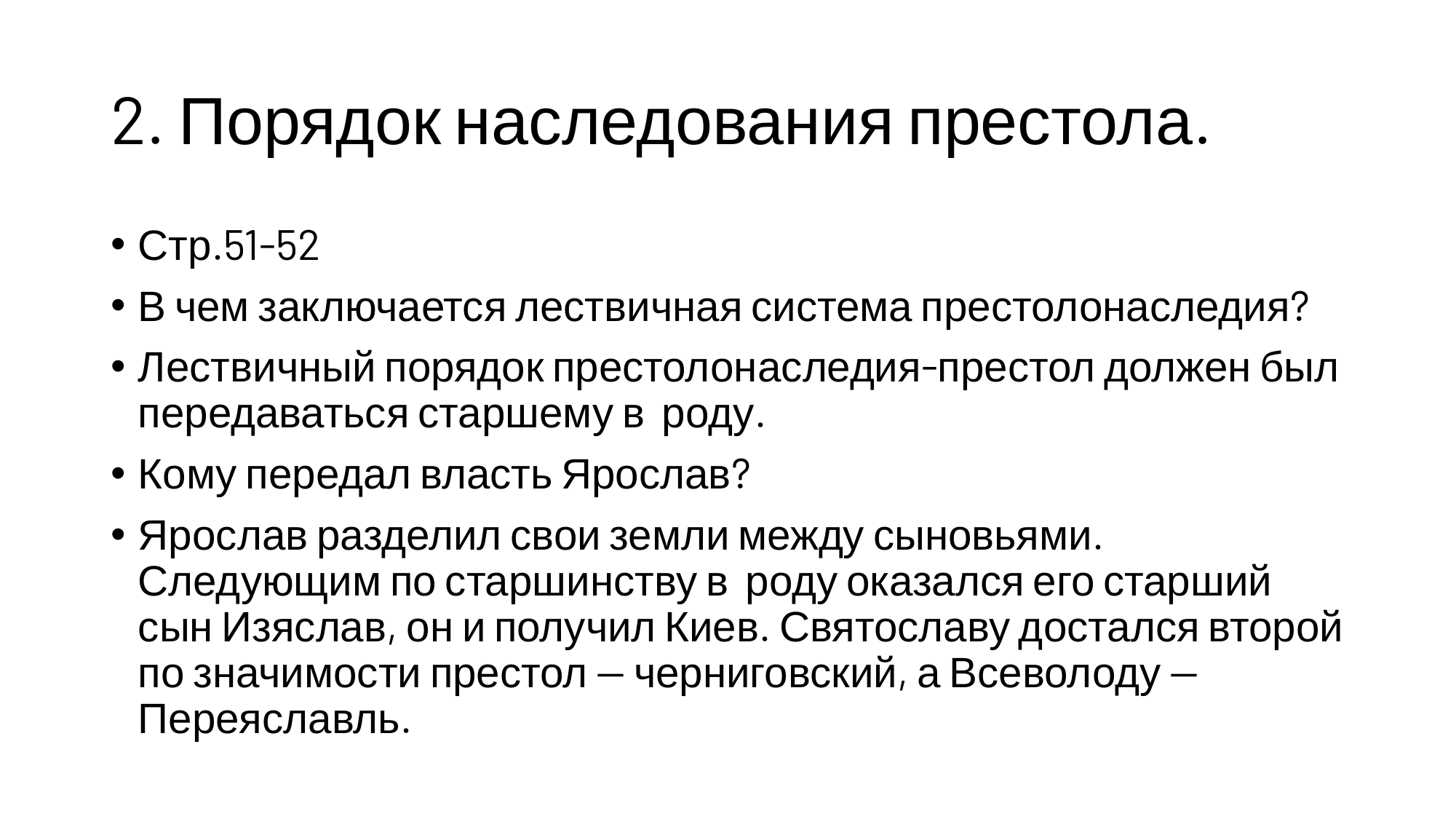

# 2. Порядок наследования престола.
Стр.51-52
В чем заключается лествичная система престолонаследия?
Лествичный порядок престолонаследия-престол должен был передаваться старшему в  роду.
Кому передал власть Ярослав?
Ярослав разделил свои земли между сыновьями. Следующим по старшинству в  роду оказался его старший сын Изяслав, он и получил Киев. Святославу достался второй по значимости престол — черниговский, а Всеволоду — Переяславль.